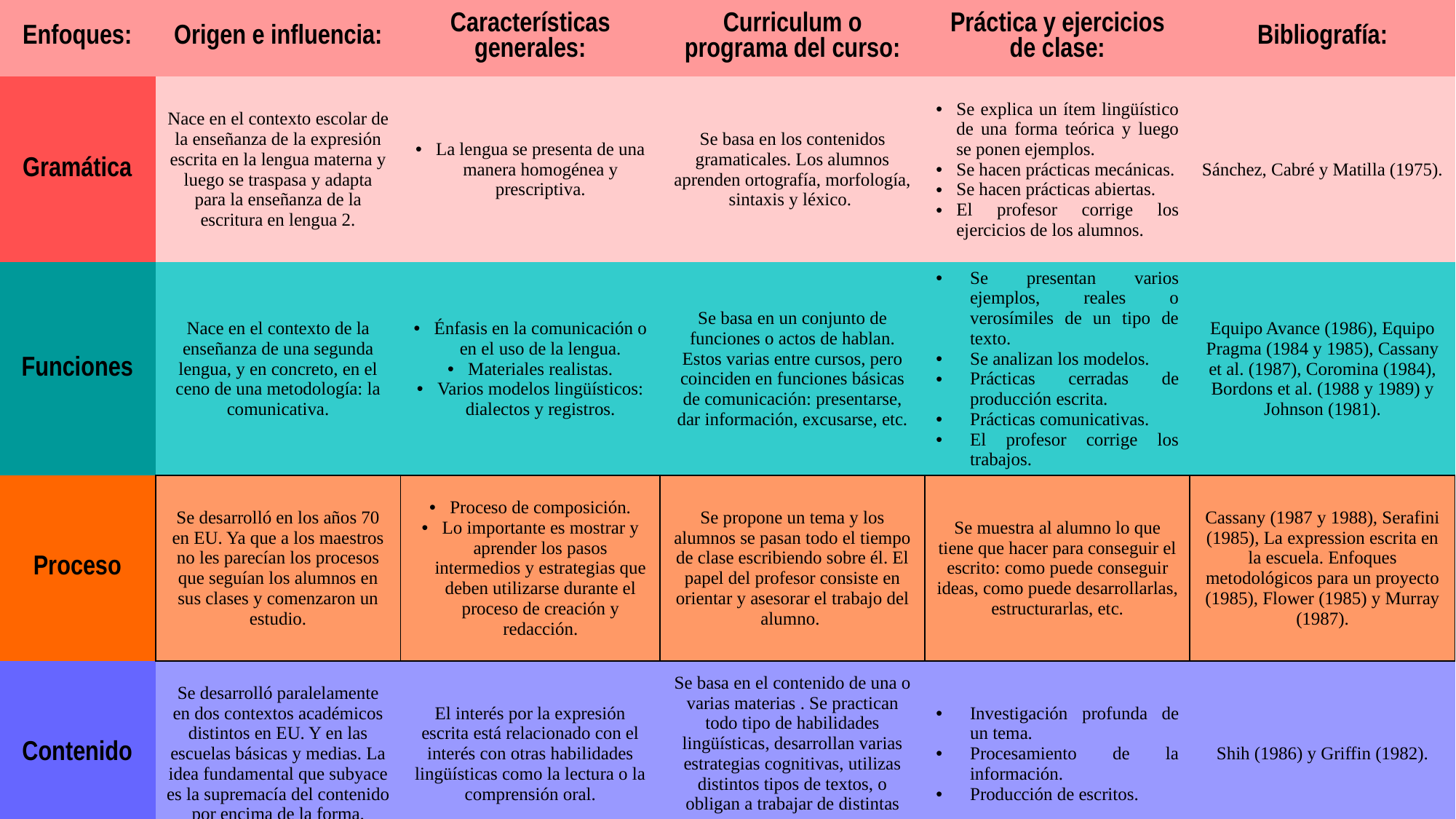

| Enfoques: | Origen e influencia: | Características generales: | Curriculum o programa del curso: | Práctica y ejercicios de clase: | Bibliografía: |
| --- | --- | --- | --- | --- | --- |
| Gramática | Nace en el contexto escolar de la enseñanza de la expresión escrita en la lengua materna y luego se traspasa y adapta para la enseñanza de la escritura en lengua 2. | La lengua se presenta de una manera homogénea y prescriptiva. | Se basa en los contenidos gramaticales. Los alumnos aprenden ortografía, morfología, sintaxis y léxico. | Se explica un ítem lingüístico de una forma teórica y luego se ponen ejemplos. Se hacen prácticas mecánicas. Se hacen prácticas abiertas. El profesor corrige los ejercicios de los alumnos. | Sánchez, Cabré y Matilla (1975). |
| Funciones | Nace en el contexto de la enseñanza de una segunda lengua, y en concreto, en el ceno de una metodología: la comunicativa. | Énfasis en la comunicación o en el uso de la lengua. Materiales realistas. Varios modelos lingüísticos: dialectos y registros. | Se basa en un conjunto de funciones o actos de hablan. Estos varias entre cursos, pero coinciden en funciones básicas de comunicación: presentarse, dar información, excusarse, etc. | Se presentan varios ejemplos, reales o verosímiles de un tipo de texto. Se analizan los modelos. Prácticas cerradas de producción escrita. Prácticas comunicativas. El profesor corrige los trabajos. | Equipo Avance (1986), Equipo Pragma (1984 y 1985), Cassany et al. (1987), Coromina (1984), Bordons et al. (1988 y 1989) y Johnson (1981). |
| Proceso | Se desarrolló en los años 70 en EU. Ya que a los maestros no les parecían los procesos que seguían los alumnos en sus clases y comenzaron un estudio. | Proceso de composición. Lo importante es mostrar y aprender los pasos intermedios y estrategias que deben utilizarse durante el proceso de creación y redacción. | Se propone un tema y los alumnos se pasan todo el tiempo de clase escribiendo sobre él. El papel del profesor consiste en orientar y asesorar el trabajo del alumno. | Se muestra al alumno lo que tiene que hacer para conseguir el escrito: como puede conseguir ideas, como puede desarrollarlas, estructurarlas, etc. | Cassany (1987 y 1988), Serafini (1985), La expression escrita en la escuela. Enfoques metodológicos para un proyecto (1985), Flower (1985) y Murray (1987). |
| Contenido | Se desarrolló paralelamente en dos contextos académicos distintos en EU. Y en las escuelas básicas y medias. La idea fundamental que subyace es la supremacía del contenido por encima de la forma. | El interés por la expresión escrita está relacionado con el interés con otras habilidades lingüísticas como la lectura o la comprensión oral. | Se basa en el contenido de una o varias materias . Se practican todo tipo de habilidades lingüísticas, desarrollan varias estrategias cognitivas, utilizas distintos tipos de textos, o obligan a trabajar de distintas maneras. | Investigación profunda de un tema. Procesamiento de la información. Producción de escritos. | Shih (1986) y Griffin (1982). |